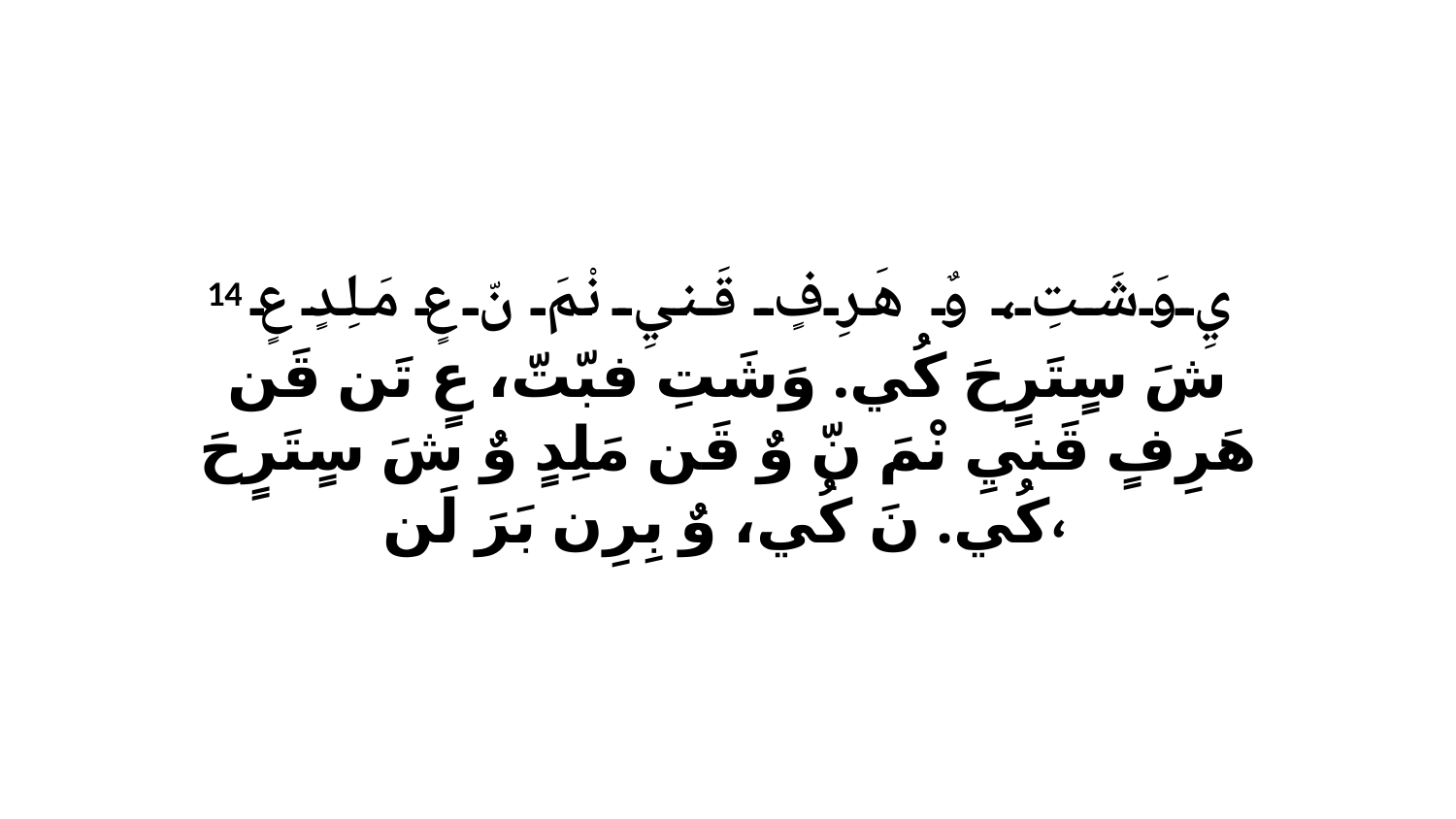

14 يِ وَشَتِ، وٌ هَرِفٍ قَنيِ نْمَ نّ عٍ مَلِدٍ عٍ شَ سٍتَرٍحَ كُي. وَشَتِ فبّتّ، عٍ تَن قَن هَرِفٍ قَنيِ نْمَ نّ وٌ قَن مَلِدٍ وٌ شَ سٍتَرٍحَ كُي. نَ كُي، وٌ بِرِن بَرَ لَن،